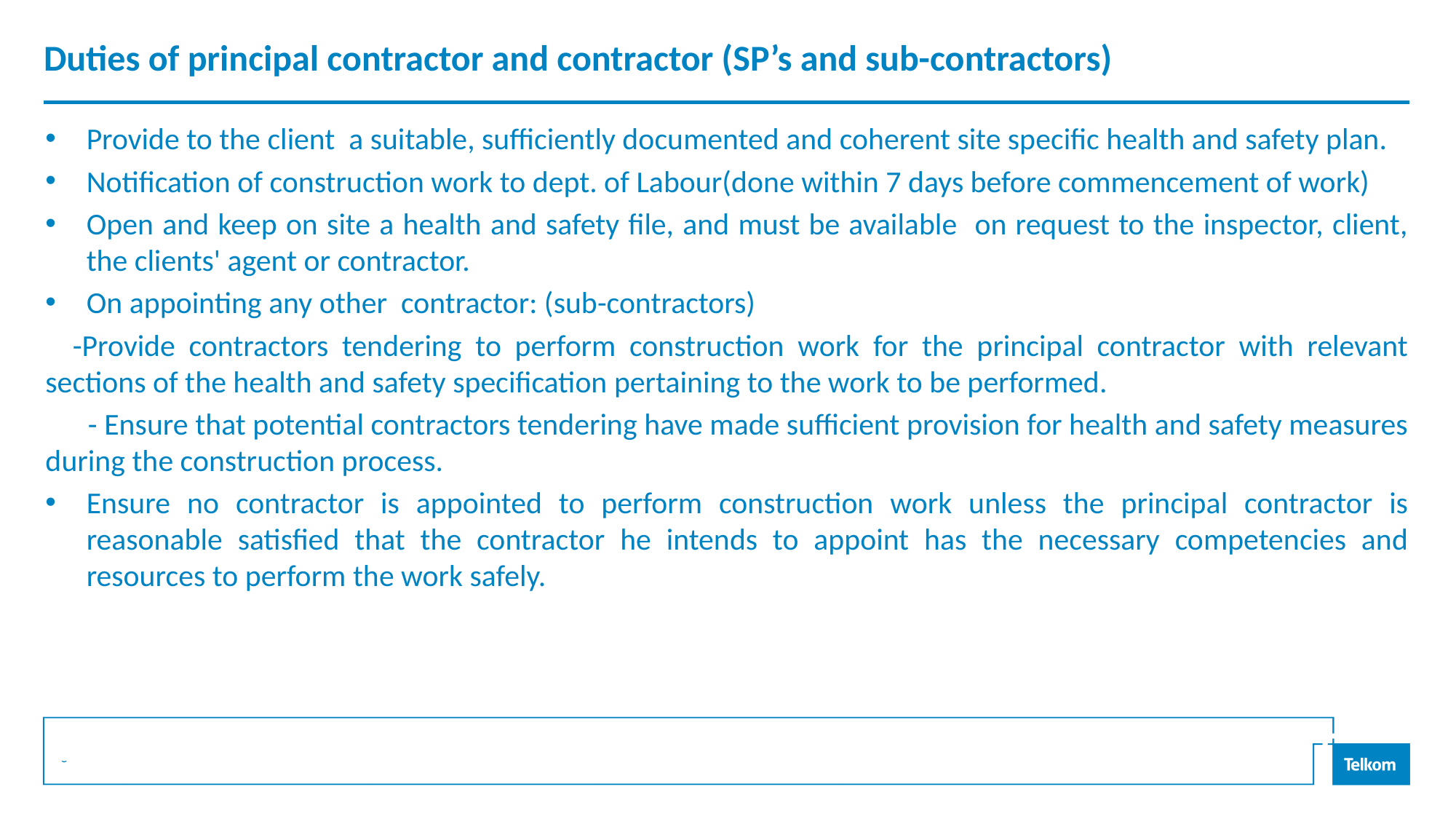

# Duties of principal contractor and contractor (SP’s and sub-contractors)
Provide to the client  a suitable, sufficiently documented and coherent site specific health and safety plan.
Notification of construction work to dept. of Labour(done within 7 days before commencement of work)
Open and keep on site a health and safety file, and must be available  on request to the inspector, client, the clients' agent or contractor.
On appointing any other  contractor: (sub-contractors)
  -Provide contractors tendering to perform construction work for the principal contractor with relevant sections of the health and safety specification pertaining to the work to be performed.
      - Ensure that potential contractors tendering have made sufficient provision for health and safety measures during the construction process.
Ensure no contractor is appointed to perform construction work unless the principal contractor is reasonable satisfied that the contractor he intends to appoint has the necessary competencies and resources to perform the work safely.